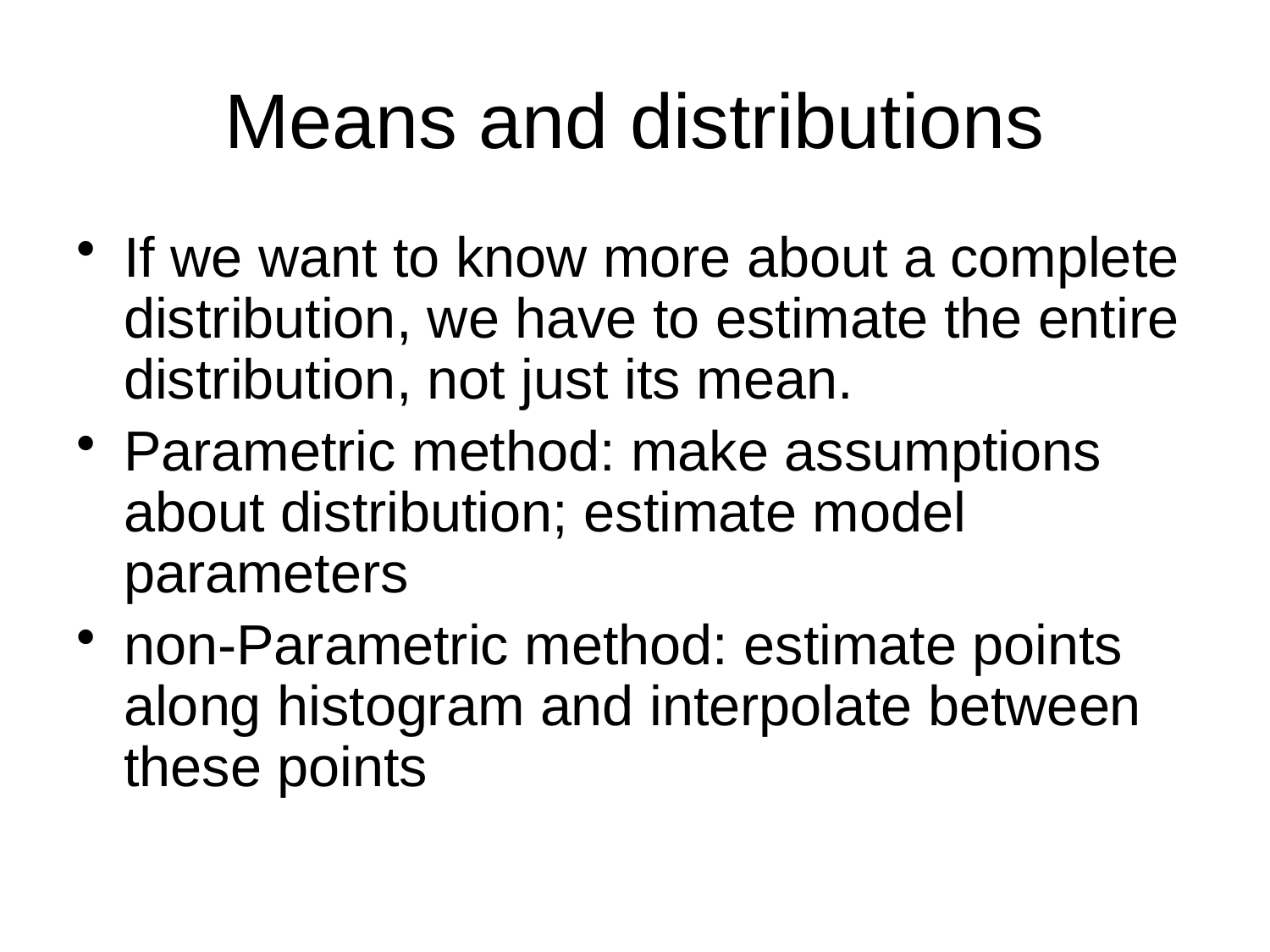

# Means and distributions
If we want to know more about a complete distribution, we have to estimate the entire distribution, not just its mean.
Parametric method: make assumptions about distribution; estimate model parameters
non-Parametric method: estimate points along histogram and interpolate between these points